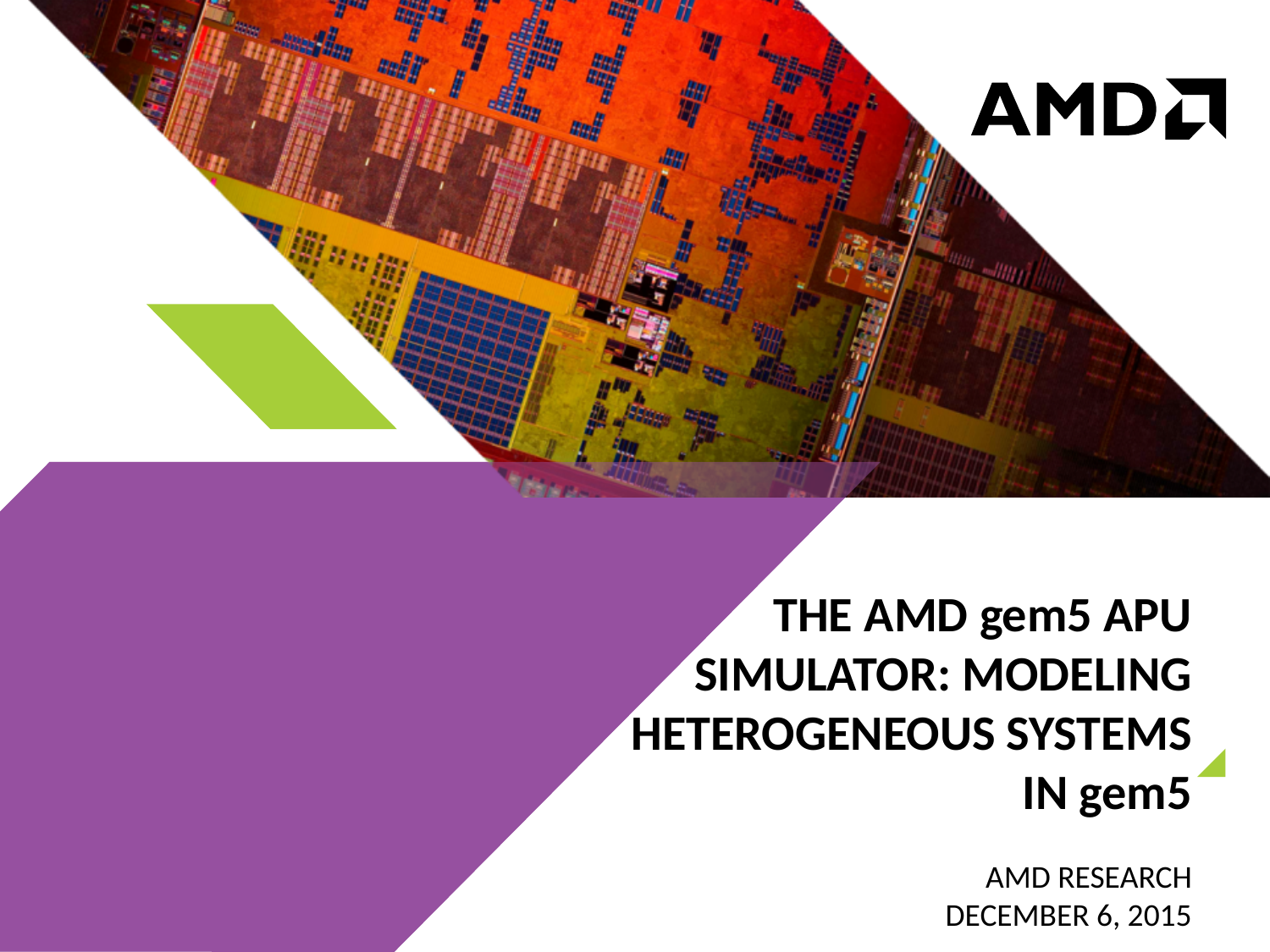

# The AMD gem5 APU simulator: Modeling Heterogeneous Systems in gem5
AMD Research
December 6, 2015